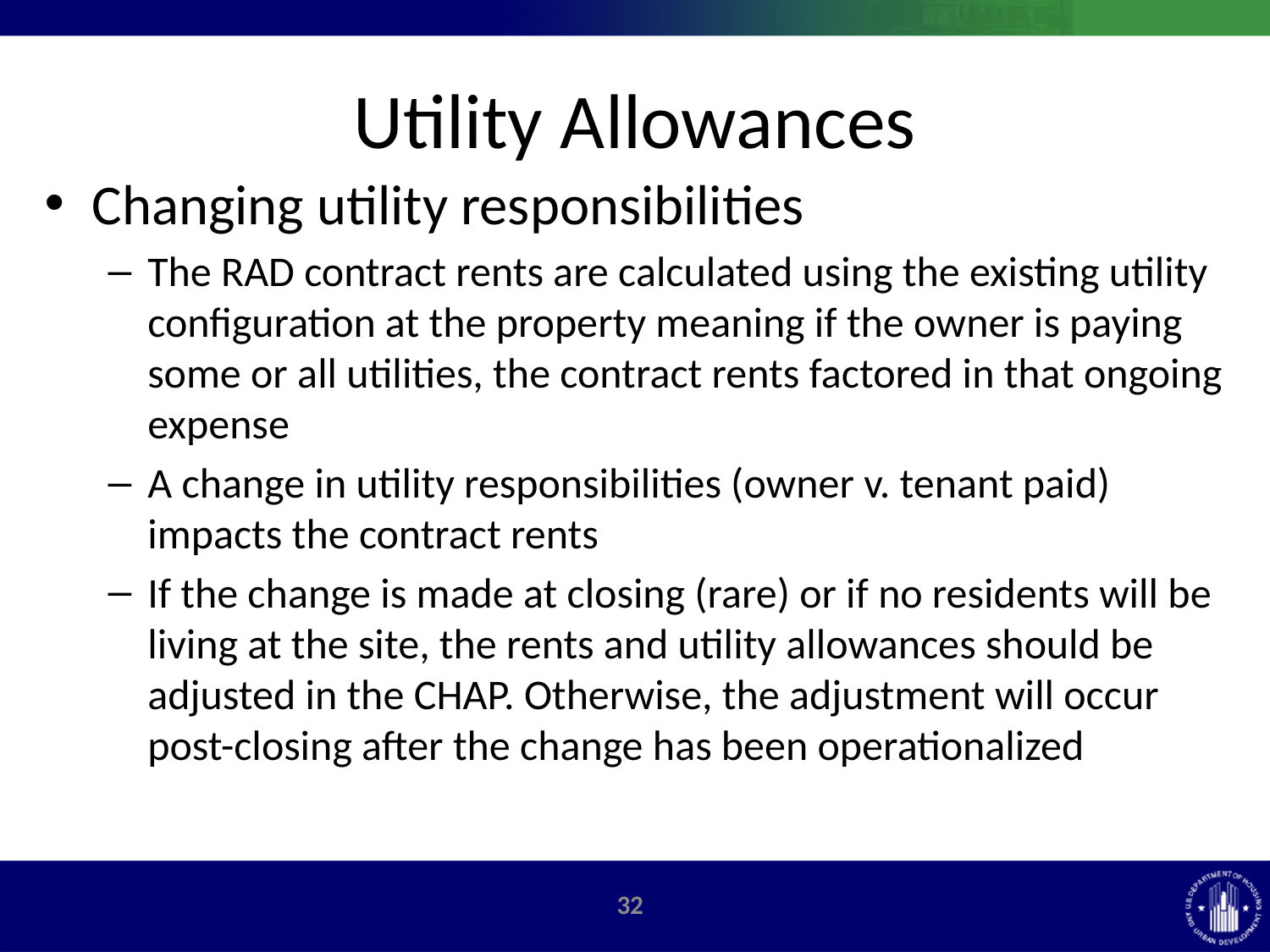

# Utility Allowances
Changing utility responsibilities
The RAD contract rents are calculated using the existing utility configuration at the property meaning if the owner is paying some or all utilities, the contract rents factored in that ongoing expense
A change in utility responsibilities (owner v. tenant paid) impacts the contract rents
If the change is made at closing (rare) or if no residents will be living at the site, the rents and utility allowances should be adjusted in the CHAP. Otherwise, the adjustment will occur post-closing after the change has been operationalized
32